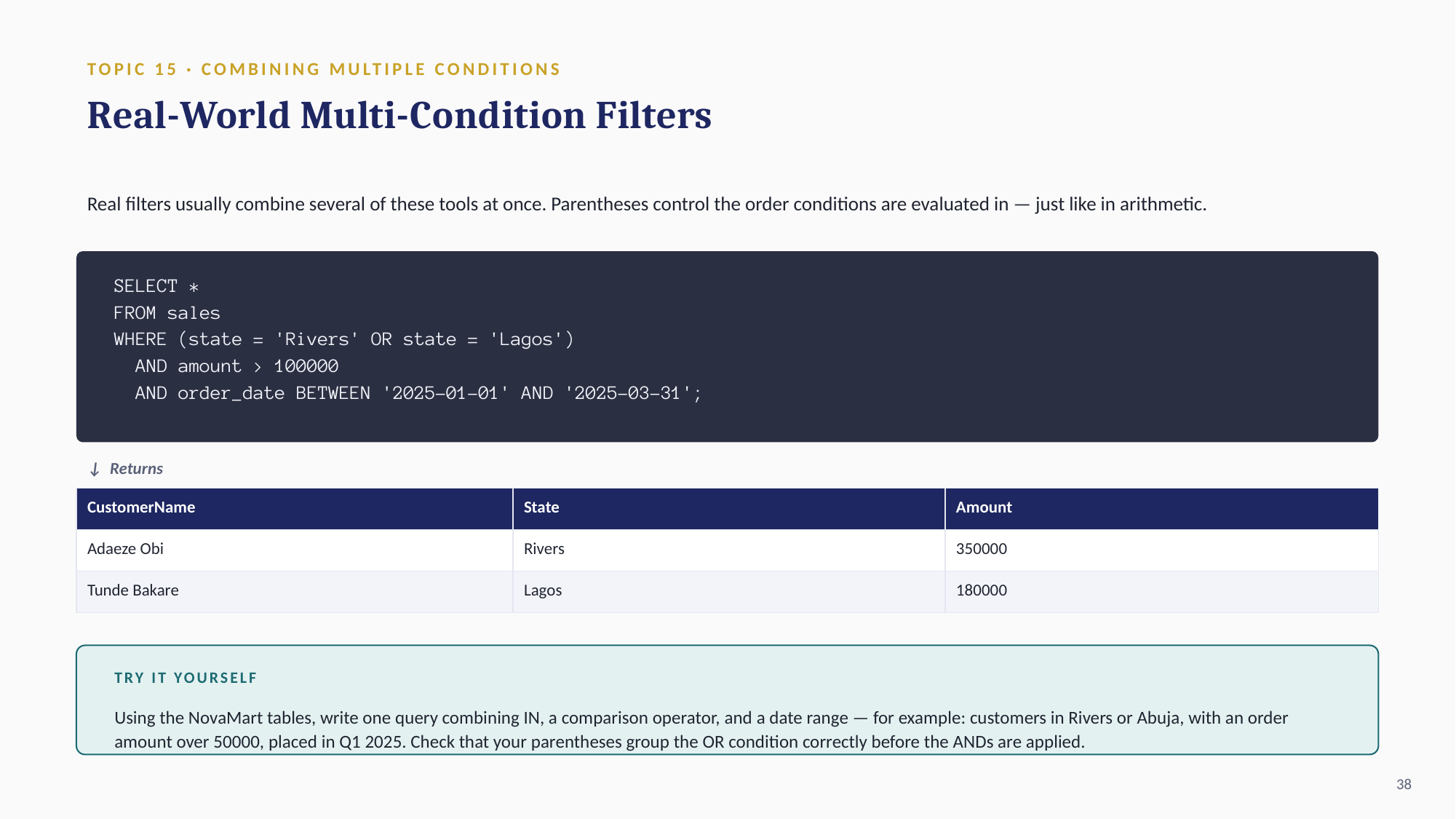

TOPIC 15 · COMBINING MULTIPLE CONDITIONS
Real-World Multi-Condition Filters
Real filters usually combine several of these tools at once. Parentheses control the order conditions are evaluated in — just like in arithmetic.

SELECT *
FROM sales
WHERE (state = 'Rivers' OR state = 'Lagos')
  AND amount > 100000
  AND order_date BETWEEN '2025-01-01' AND '2025-03-31';
↓  Returns
| CustomerName | State | Amount |
| --- | --- | --- |
| Adaeze Obi | Rivers | 350000 |
| Tunde Bakare | Lagos | 180000 |

TRY IT YOURSELF
Using the NovaMart tables, write one query combining IN, a comparison operator, and a date range — for example: customers in Rivers or Abuja, with an order amount over 50000, placed in Q1 2025. Check that your parentheses group the OR condition correctly before the ANDs are applied.
38